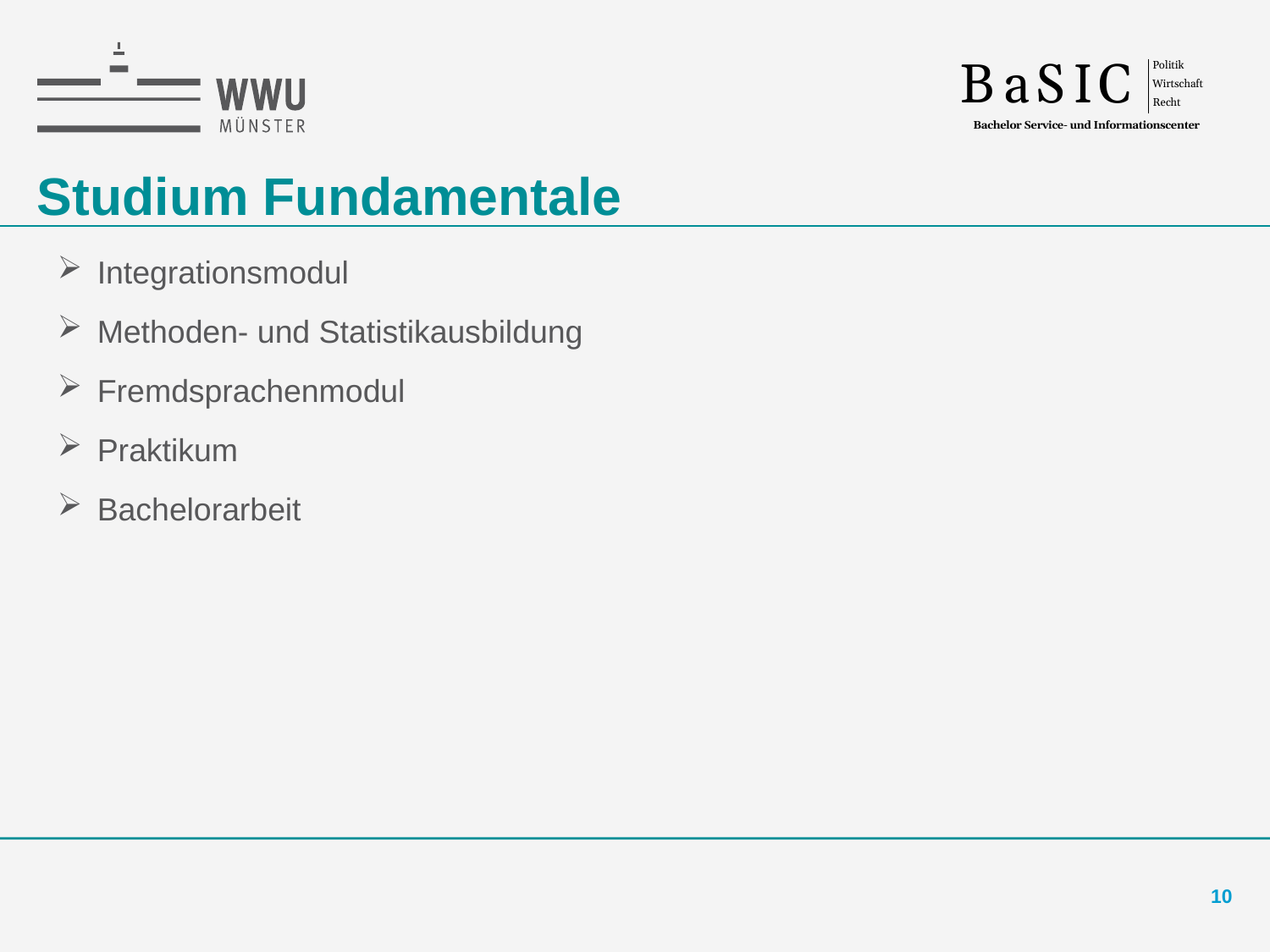

10
Studium Fundamentale
Integrationsmodul
Methoden- und Statistikausbildung
Fremdsprachenmodul
Praktikum
Bachelorarbeit